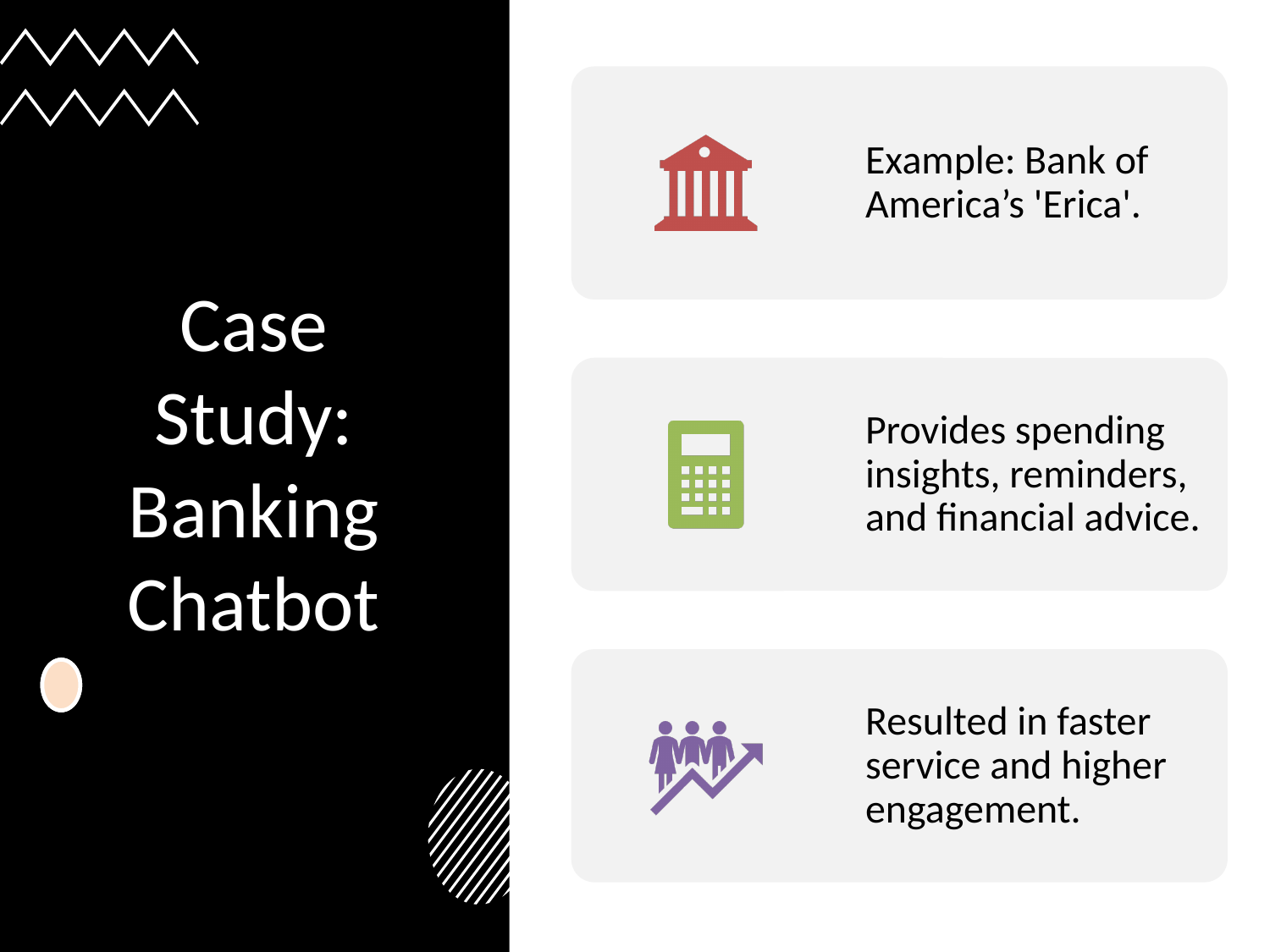

Example: Bank of America’s 'Erica'.
Provides spending insights, reminders, and financial advice.
Resulted in faster service and higher engagement.
# Case Study: Banking Chatbot